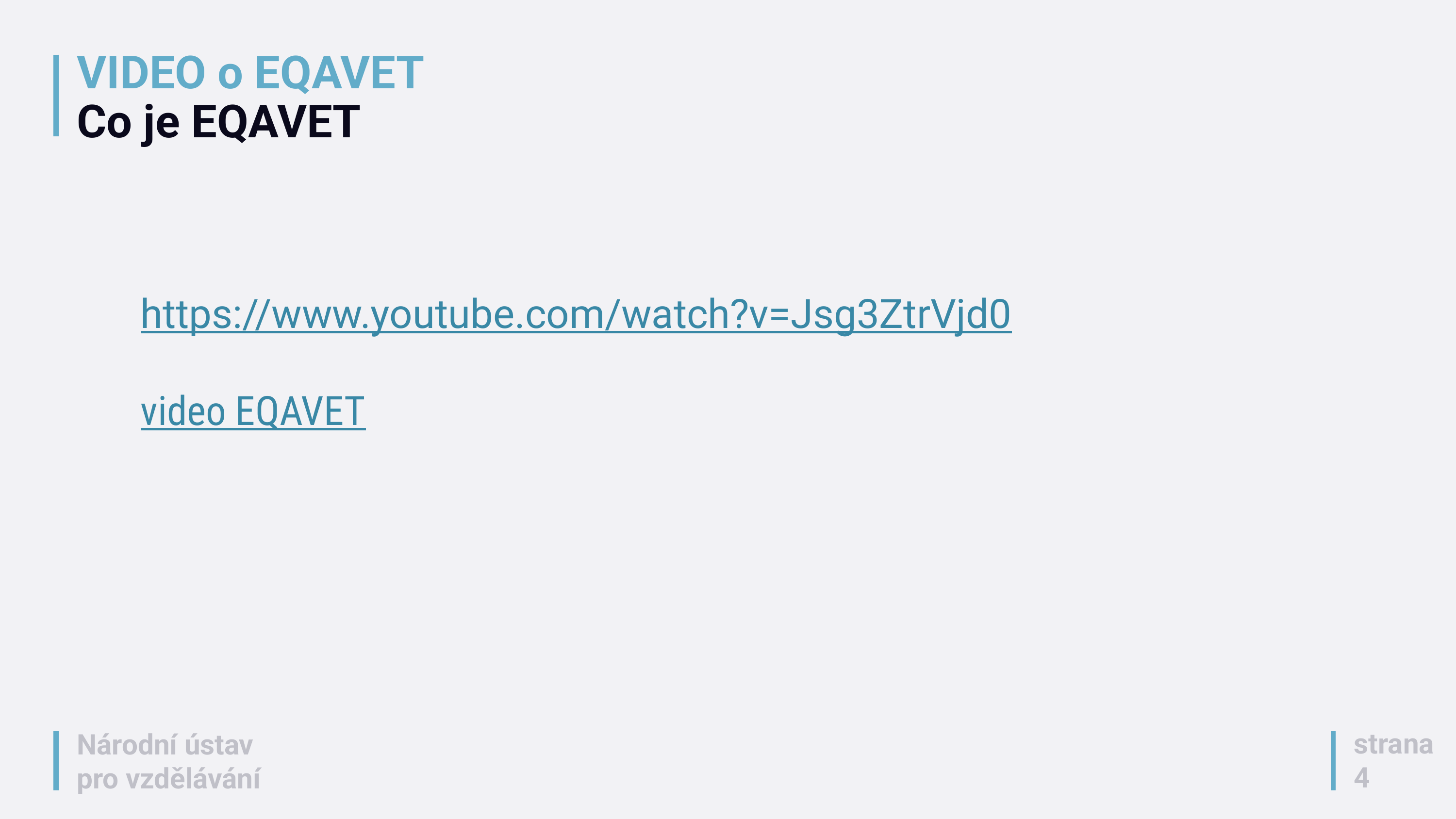

# VIDEO o EQAVET Co je EQAVET

https://www.youtube.com/watch?v=Jsg3ZtrVjd0

video EQAVET
strana
4